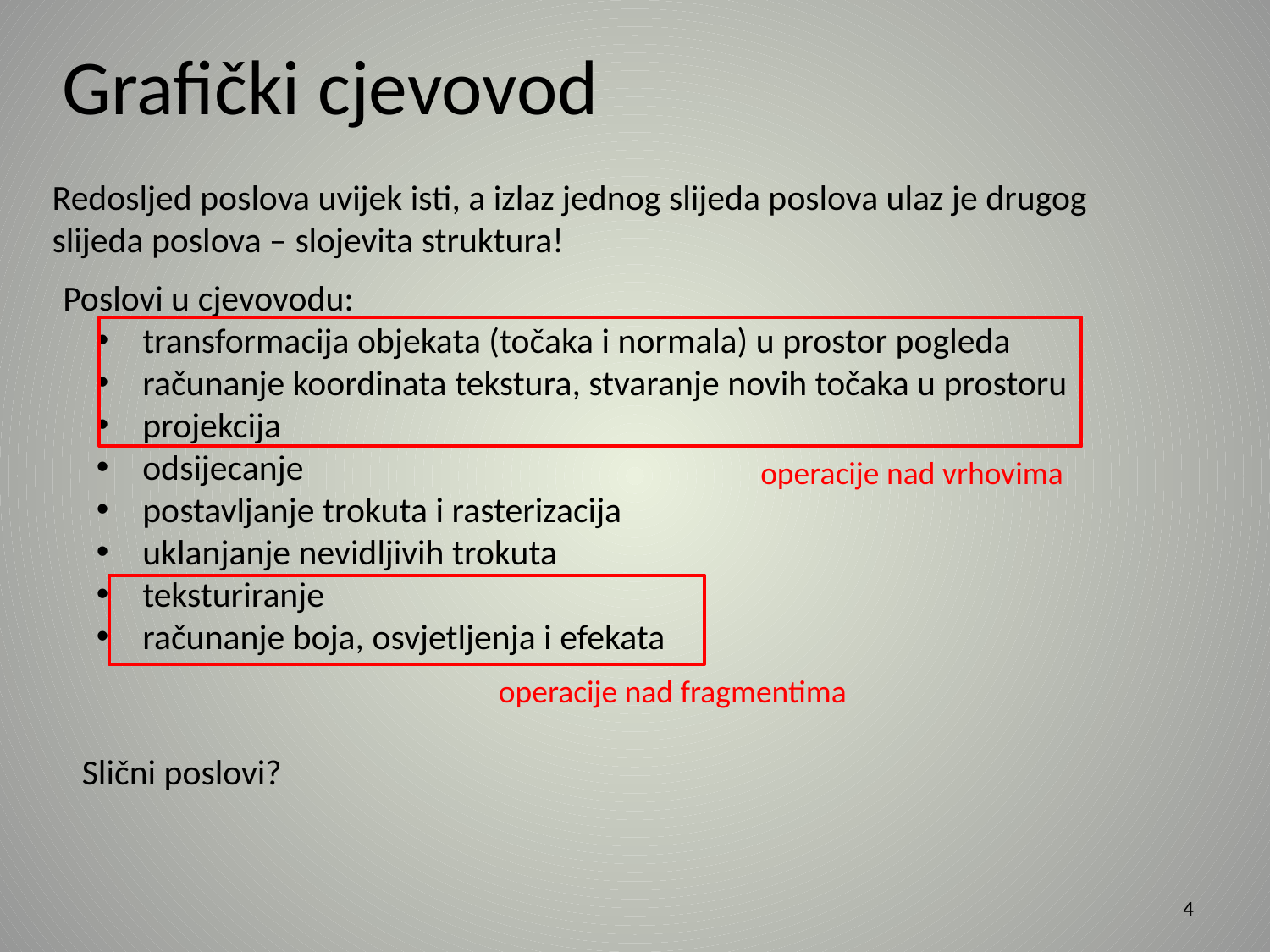

# Grafički cjevovod
Redosljed poslova uvijek isti, a izlaz jednog slijeda poslova ulaz je drugog slijeda poslova – slojevita struktura!
Poslovi u cjevovodu:
  transformacija objekata (točaka i normala) u prostor pogleda
  računanje koordinata tekstura, stvaranje novih točaka u prostoru
  projekcija
  odsijecanje
  postavljanje trokuta i rasterizacija
  uklanjanje nevidljivih trokuta
  teksturiranje
  računanje boja, osvjetljenja i efekata

operacije nad vrhovima

operacije nad fragmentima
Slični poslovi?
4